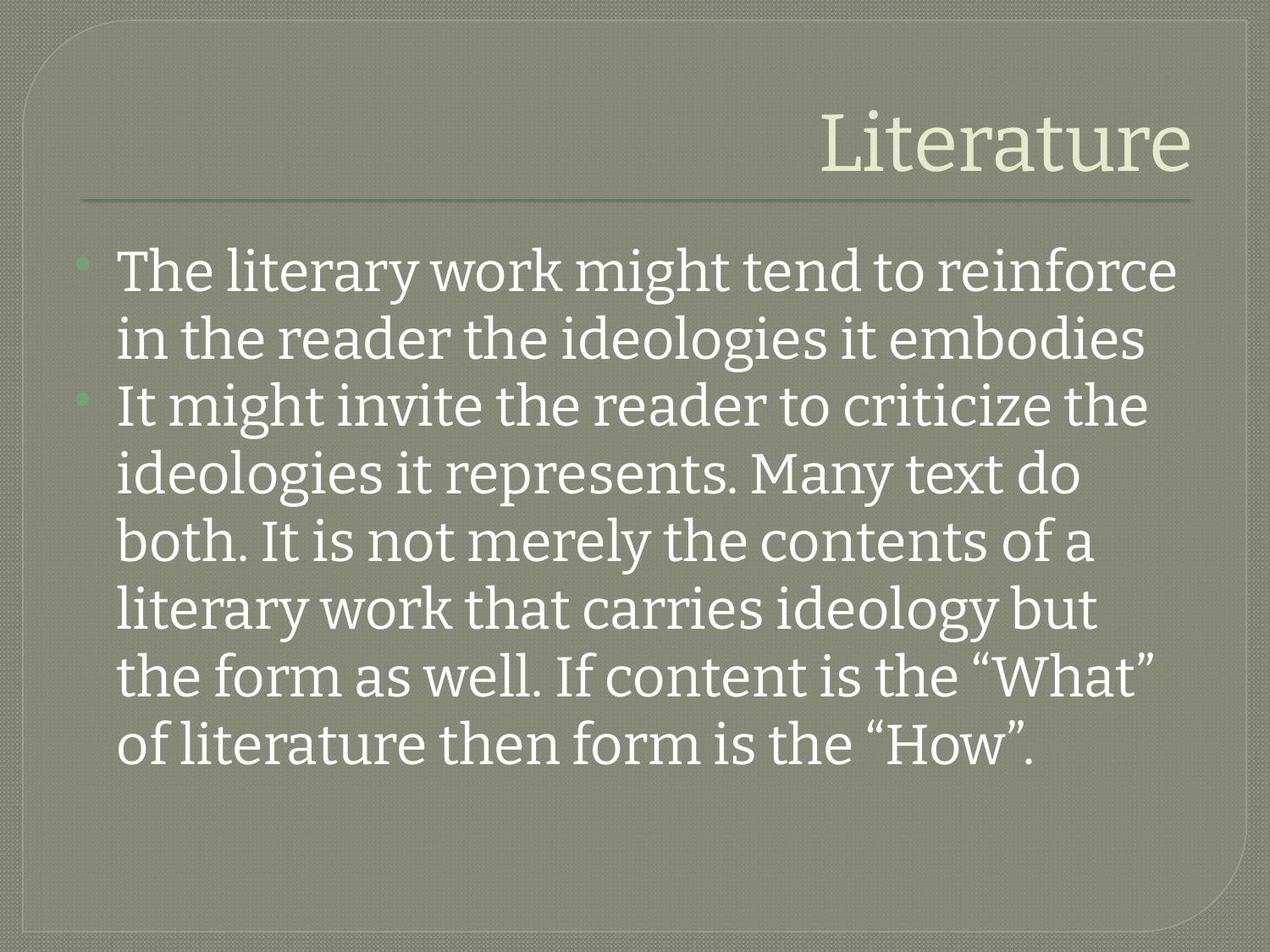

# Literature
The literary work might tend to reinforce in the reader the ideologies it embodies
It might invite the reader to criticize the ideologies it represents. Many text do both. It is not merely the contents of a literary work that carries ideology but the form as well. If content is the “What” of literature then form is the “How”.